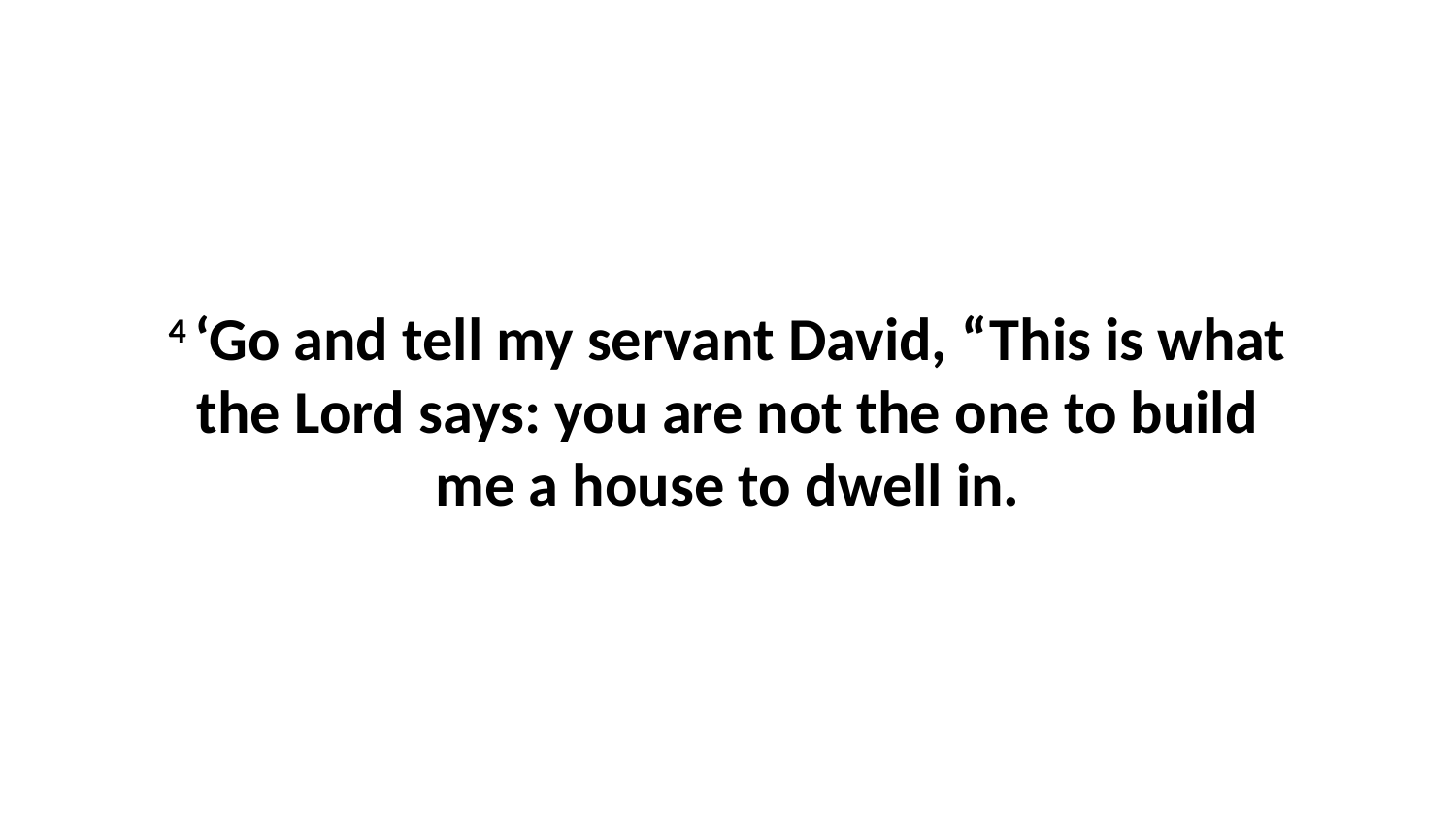

4 ‘Go and tell my servant David, “This is what the Lord says: you are not the one to build me a house to dwell in.